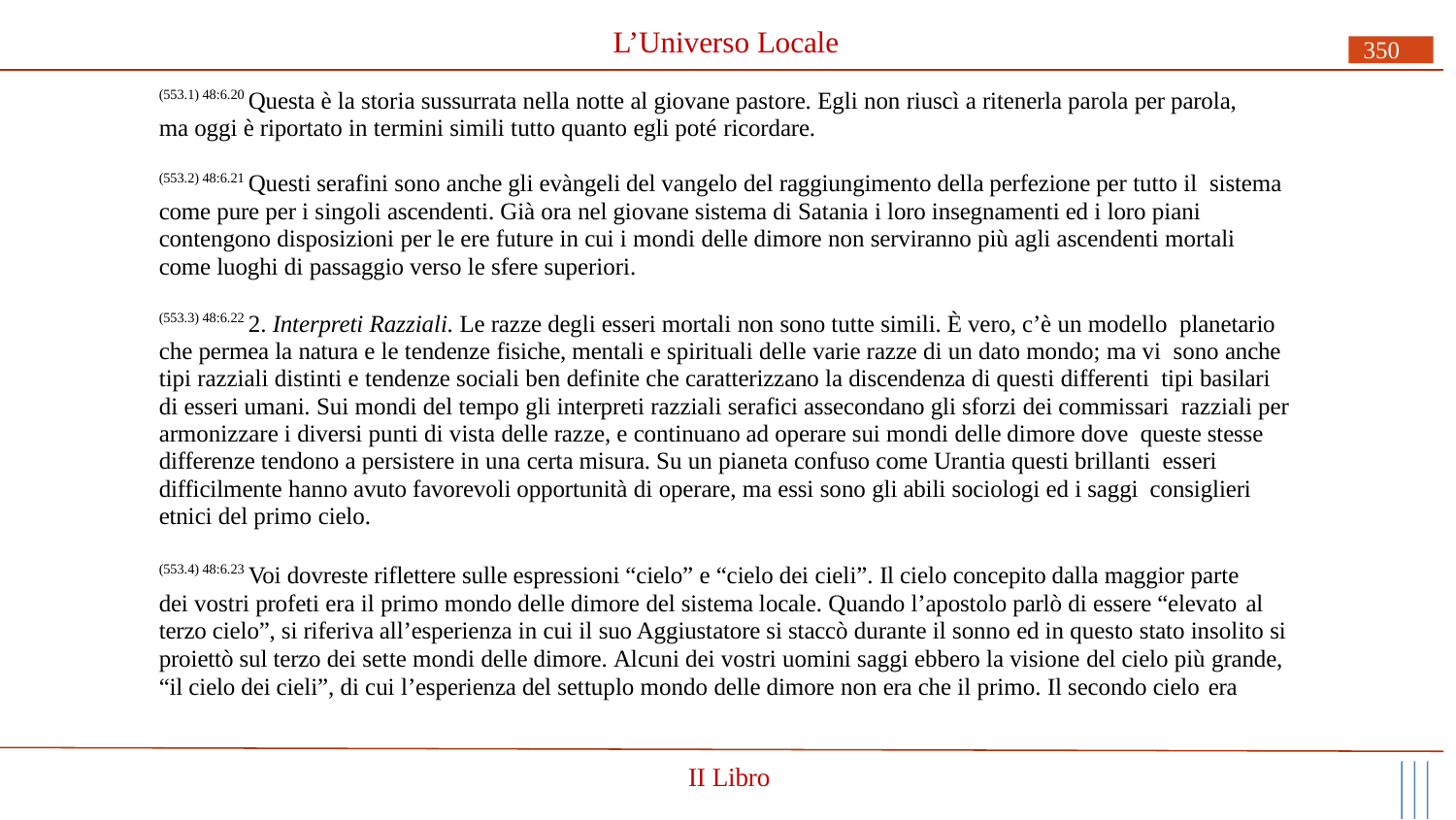

# L’Universo Locale
350

(553.1) 48:6.20 Questa è la storia sussurrata nella notte al giovane pastore. Egli non riuscì a ritenerla parola per parola,  ma oggi è riportato in termini simili tutto quanto egli poté ricordare.

(553.2) 48:6.21 Questi serafini sono anche gli evàngeli del vangelo del raggiungimento della perfezione per tutto il  sistema come pure per i singoli ascendenti. Già ora nel giovane sistema di Satania i loro insegnamenti ed i loro piani  contengono disposizioni per le ere future in cui i mondi delle dimore non serviranno più agli ascendenti mortali  come luoghi di passaggio verso le sfere superiori.

(553.3) 48:6.22 2. Interpreti Razziali. Le razze degli esseri mortali non sono tutte simili. È vero, c’è un modello  planetario che permea la natura e le tendenze fisiche, mentali e spirituali delle varie razze di un dato mondo; ma vi  sono anche tipi razziali distinti e tendenze sociali ben definite che caratterizzano la discendenza di questi differenti  tipi basilari di esseri umani. Sui mondi del tempo gli interpreti razziali serafici assecondano gli sforzi dei commissari  razziali per armonizzare i diversi punti di vista delle razze, e continuano ad operare sui mondi delle dimore dove  queste stesse differenze tendono a persistere in una certa misura. Su un pianeta confuso come Urantia questi brillanti  esseri difficilmente hanno avuto favorevoli opportunità di operare, ma essi sono gli abili sociologi ed i saggi  consiglieri etnici del primo cielo.

(553.4) 48:6.23 Voi dovreste riflettere sulle espressioni “cielo” e “cielo dei cieli”. Il cielo concepito dalla maggior parte  dei vostri profeti era il primo mondo delle dimore del sistema locale. Quando l’apostolo parlò di essere “elevato al
terzo cielo”, si riferiva all’esperienza in cui il suo Aggiustatore si staccò durante il sonno ed in questo stato insolito si  proiettò sul terzo dei sette mondi delle dimore. Alcuni dei vostri uomini saggi ebbero la visione del cielo più grande,  “il cielo dei cieli”, di cui l’esperienza del settuplo mondo delle dimore non era che il primo. Il secondo cielo era

II Libro